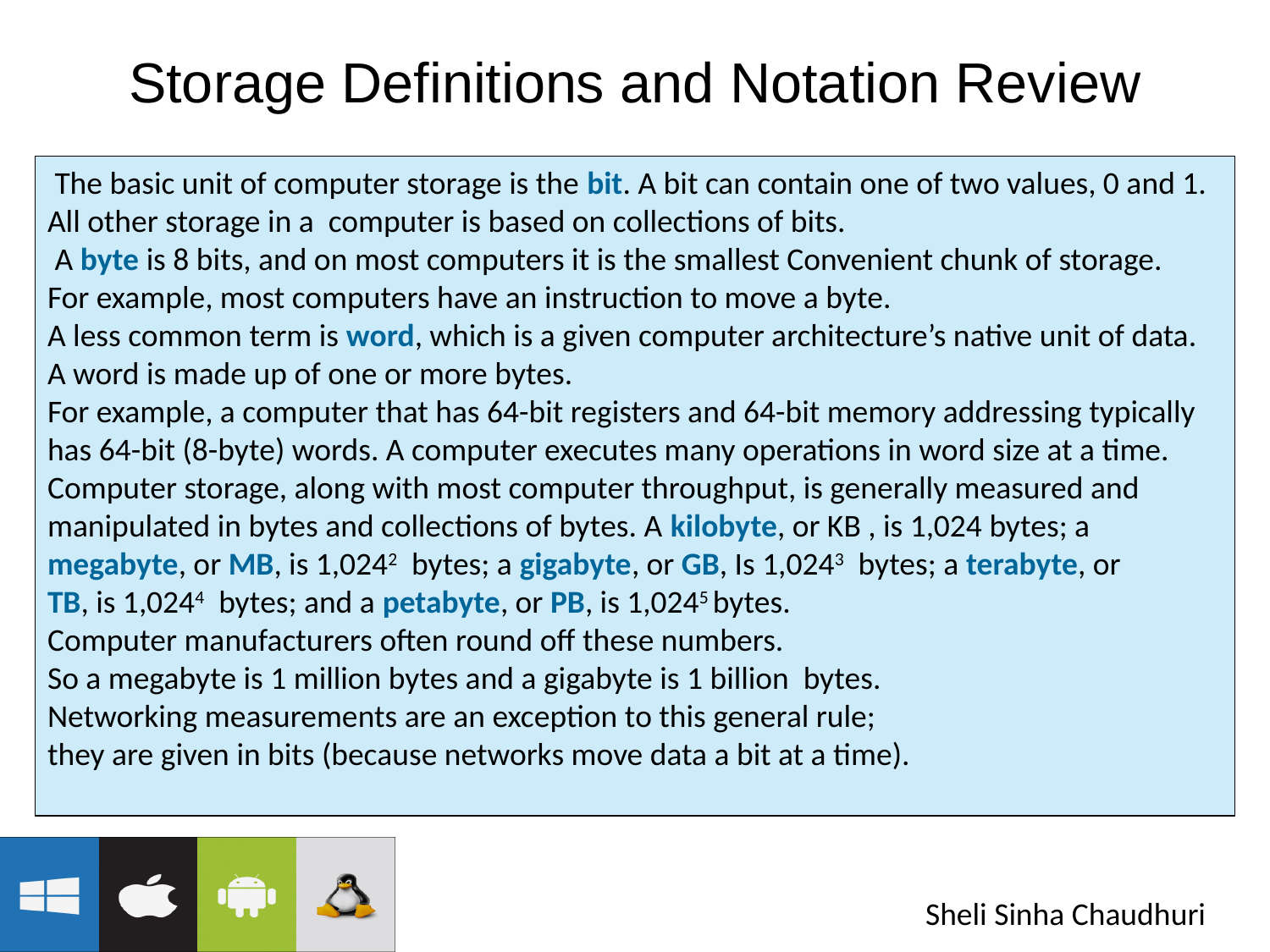

# Storage Definitions and Notation Review
 The basic unit of computer storage is the bit. A bit can contain one of two values, 0 and 1.
All other storage in a  computer is based on collections of bits.
 A byte is 8 bits, and on most computers it is the smallest Convenient chunk of storage.
For example, most computers have an instruction to move a byte.
A less common term is word, which is a given computer architecture’s native unit of data.
A word is made up of one or more bytes.
For example, a computer that has 64-bit registers and 64-bit memory addressing typically
has 64-bit (8-byte) words. A computer executes many operations in word size at a time.
Computer storage, along with most computer throughput, is generally measured and
manipulated in bytes and collections of bytes. A kilobyte, or KB , is 1,024 bytes; a
megabyte, or MB, is 1,0242  bytes; a gigabyte, or GB, Is 1,0243  bytes; a terabyte, or
TB, is 1,0244  bytes; and a petabyte, or PB, is 1,0245 bytes.
Computer manufacturers often round off these numbers.
So a megabyte is 1 million bytes and a gigabyte is 1 billion  bytes.
Networking measurements are an exception to this general rule;
they are given in bits (because networks move data a bit at a time).